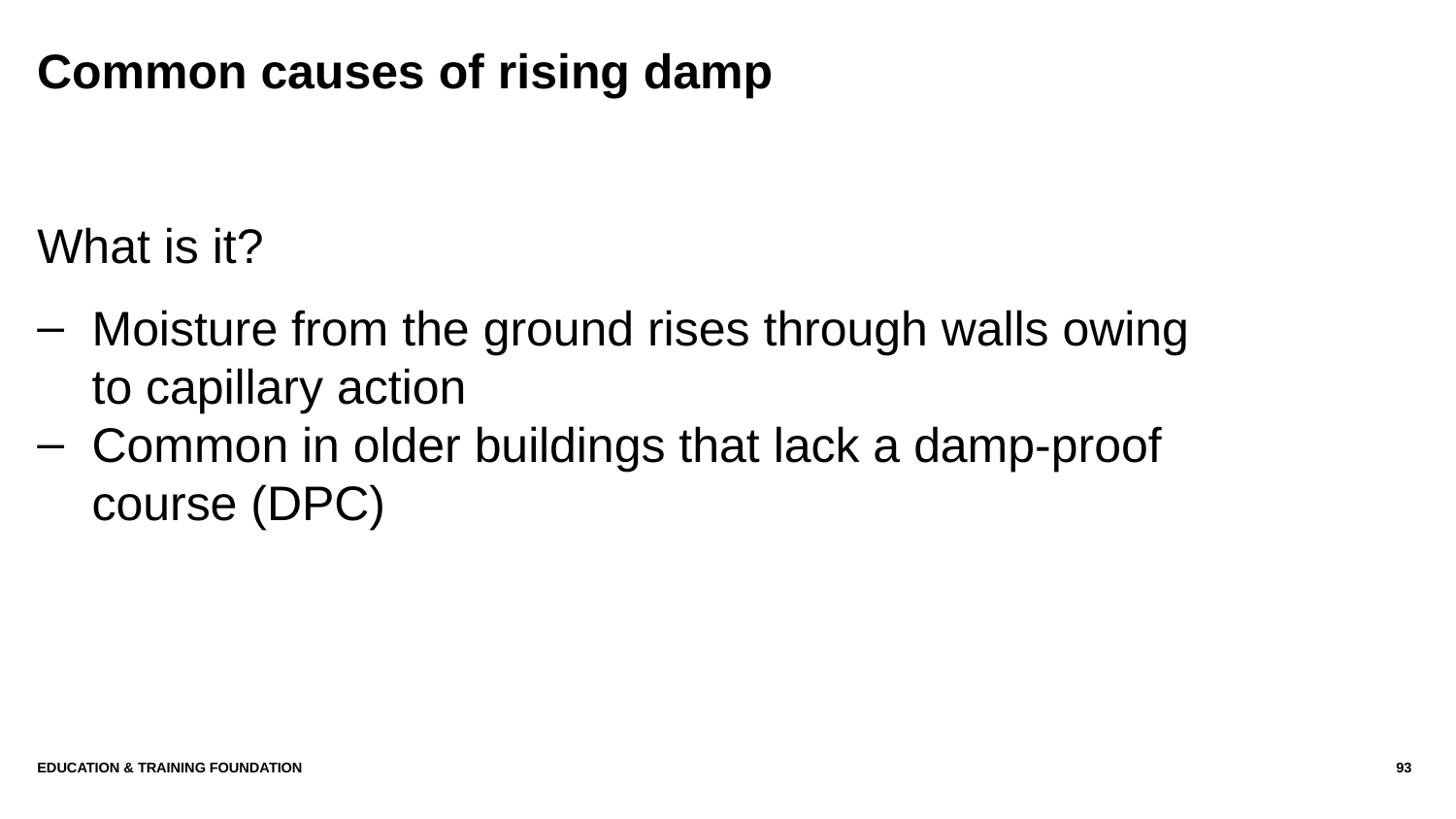

# Common causes of rising damp

What is it?
Moisture from the ground rises through walls owing to capillary action
Common in older buildings that lack a damp-proof course (DPC)

Education & Training Foundation
93